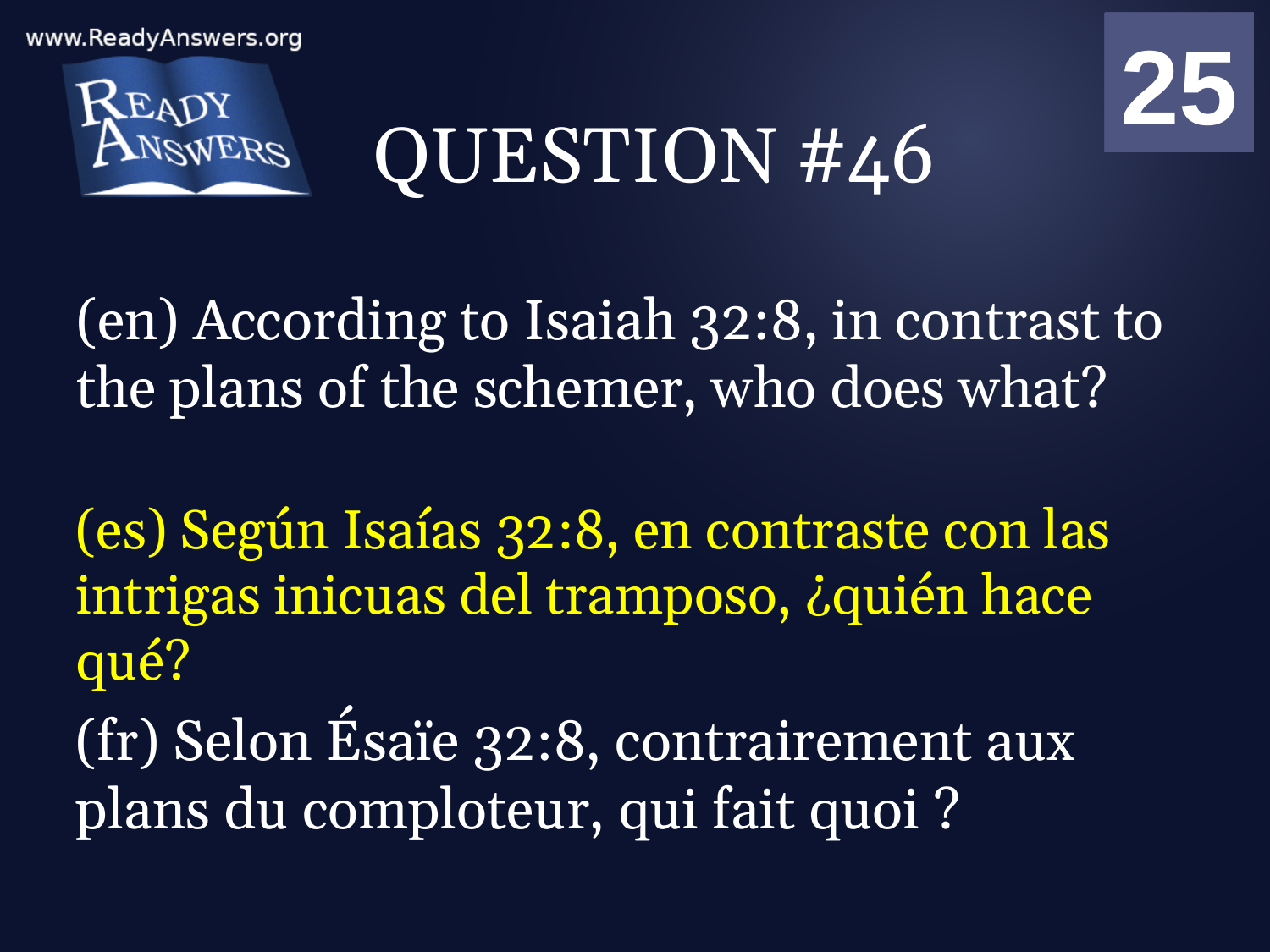

01
02
03
04
05
06
07
08
09
10
11
12
13
14
15
16
17
18
19
20
21
22
23
24
25
00
# QUESTION #46
(en) According to Isaiah 32:8, in contrast to the plans of the schemer, who does what?
(es) Según Isaías 32:8, en contraste con las intrigas inicuas del tramposo, ¿quién hace qué?
(fr) Selon Ésaïe 32:8, contrairement aux plans du comploteur, qui fait quoi ?